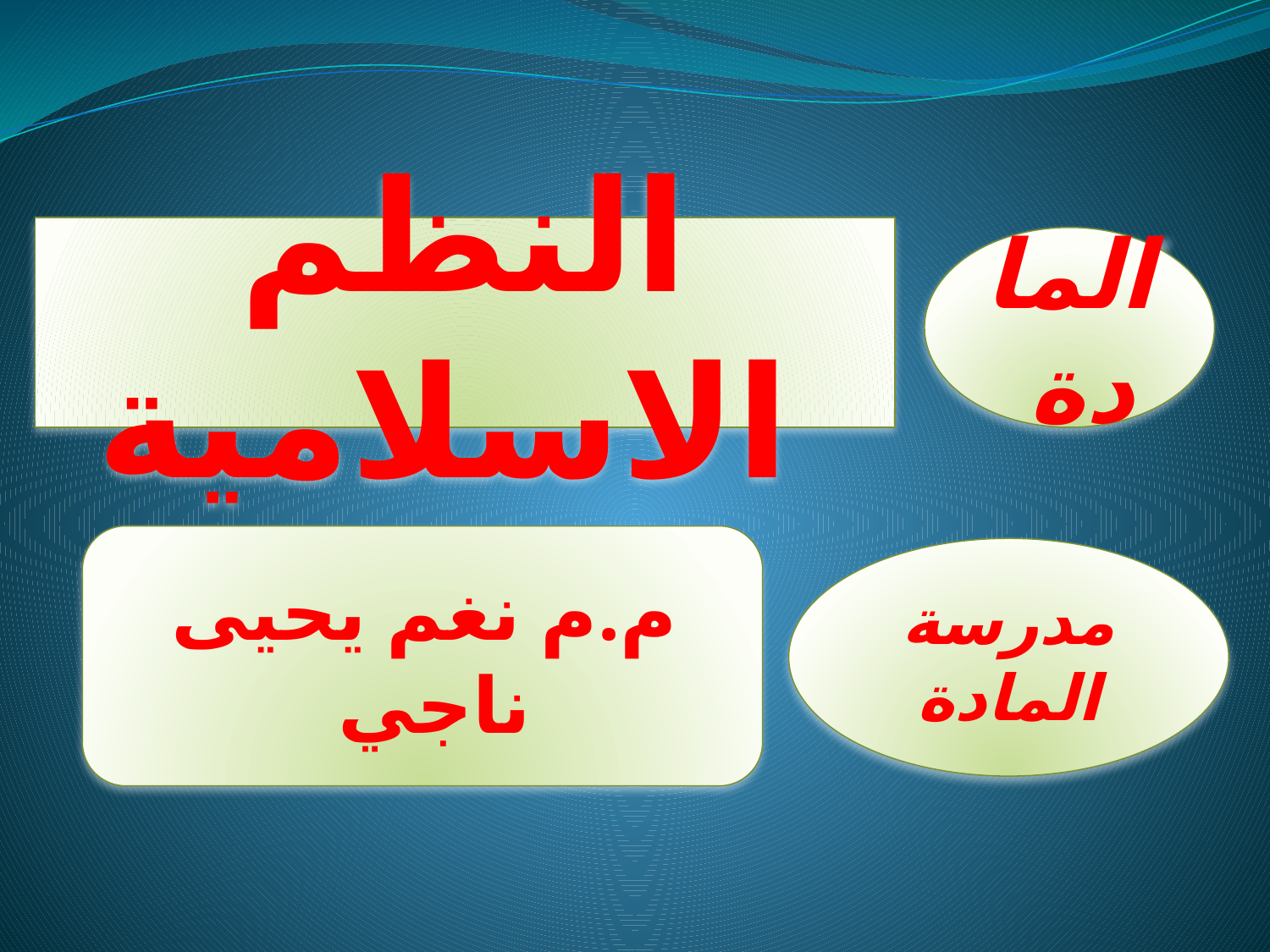

# النظم الاسلامية
المادة
م.م نغم يحيى ناجي
مدرسة المادة